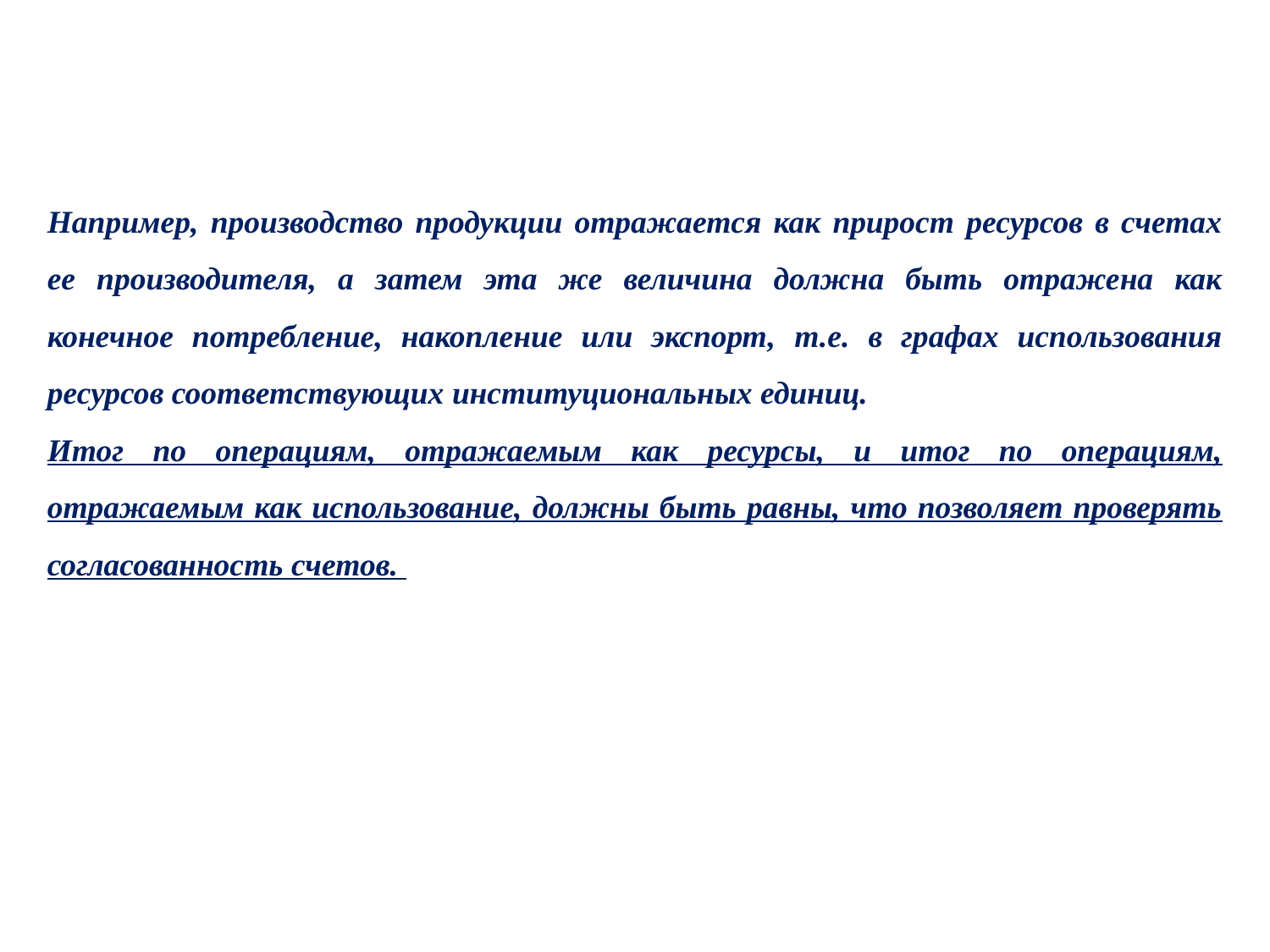

Например, производство продукции отражается как прирост ресурсов в счетах ее производителя, а затем эта же величина должна быть отражена как конечное потребление, накопление или экспорт, т.е. в графах использования ресурсов соответствующих институциональных единиц.
Итог по операциям, отражаемым как ресурсы, и итог по операциям, отражаемым как использование, должны быть равны, что позволяет проверять согласованность счетов.